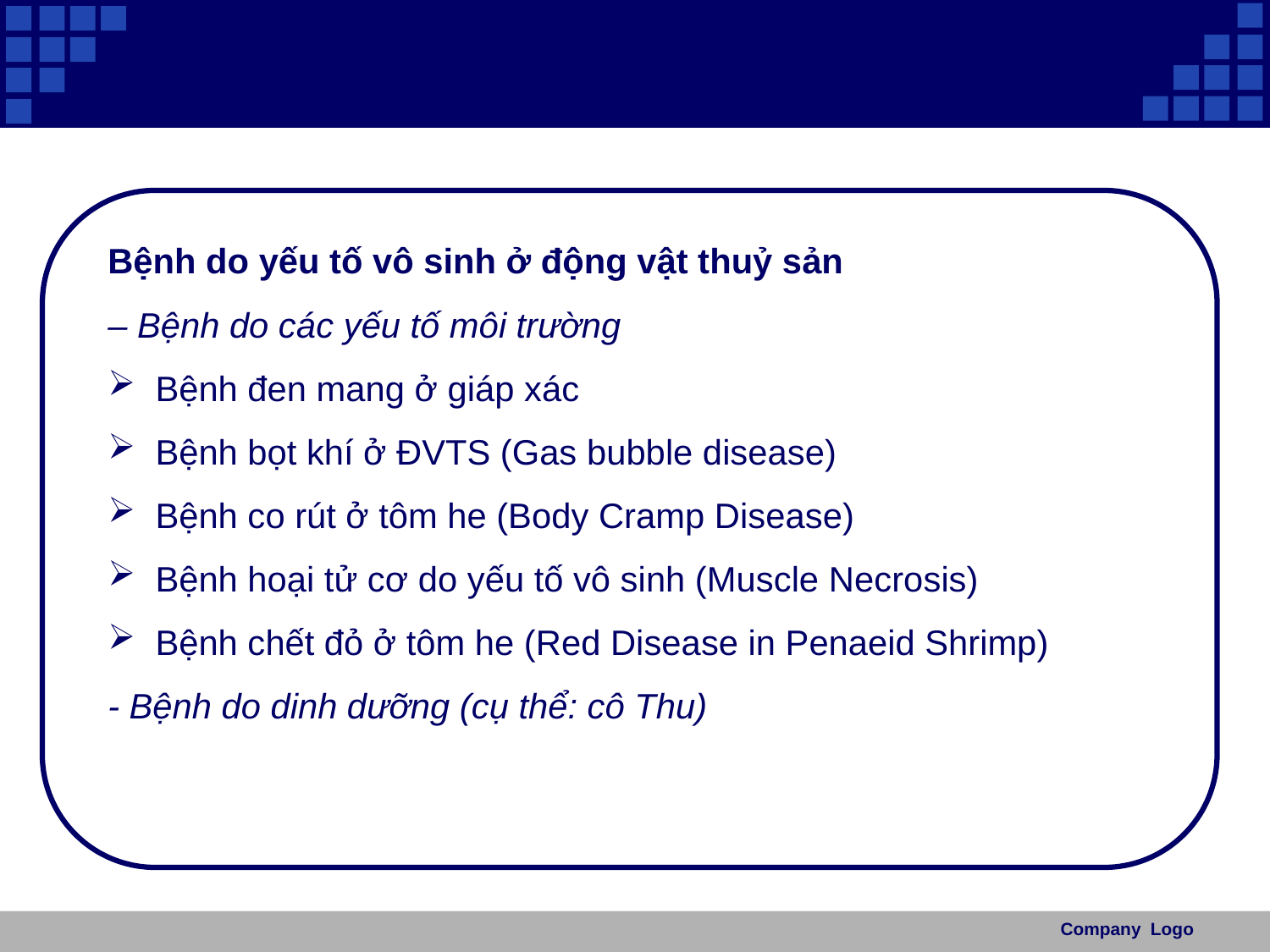

#

Bệnh do yếu tố vô sinh ở động vật thuỷ sản
– Bệnh do các yếu tố môi trường
Bệnh đen mang ở giáp xác
Bệnh bọt khí ở ĐVTS (Gas bubble disease)
Bệnh co rút ở tôm he (Body Cramp Disease)
Bệnh hoại tử cơ do yếu tố vô sinh (Muscle Necrosis)
Bệnh chết đỏ ở tôm he (Red Disease in Penaeid Shrimp)
- Bệnh do dinh dưỡng (cụ thể: cô Thu)
Company  Logo